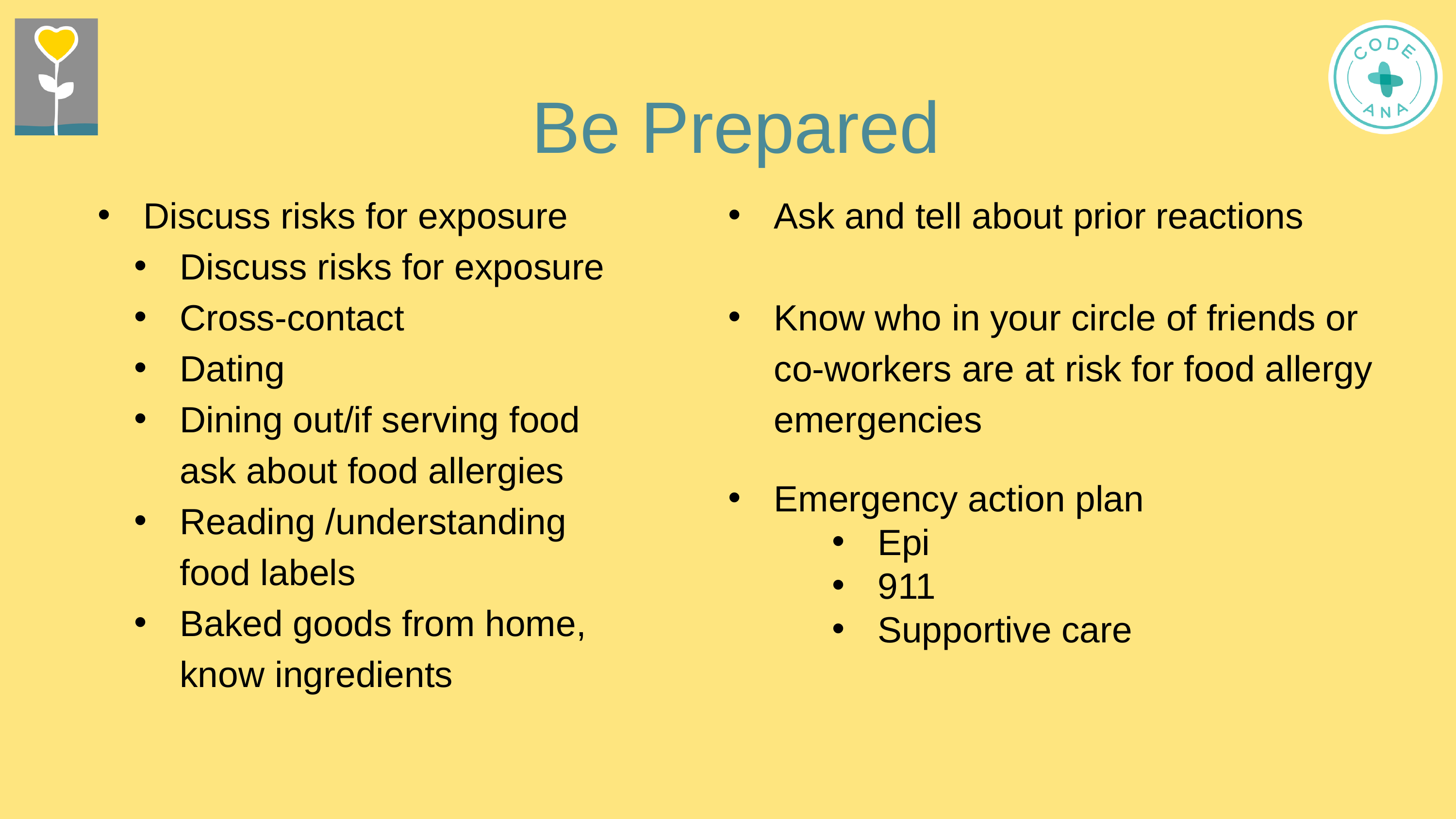

Be Prepared
Discuss risks for exposure
Discuss risks for exposure
Cross-contact
Dating
Dining out/if serving food ask about food allergies
Reading /understanding food labels
Baked goods from home, know ingredients

Ask and tell about prior reactions

Know who in your circle of friends or co-workers are at risk for food allergy emergencies

Emergency action plan
Epi
911
Supportive care